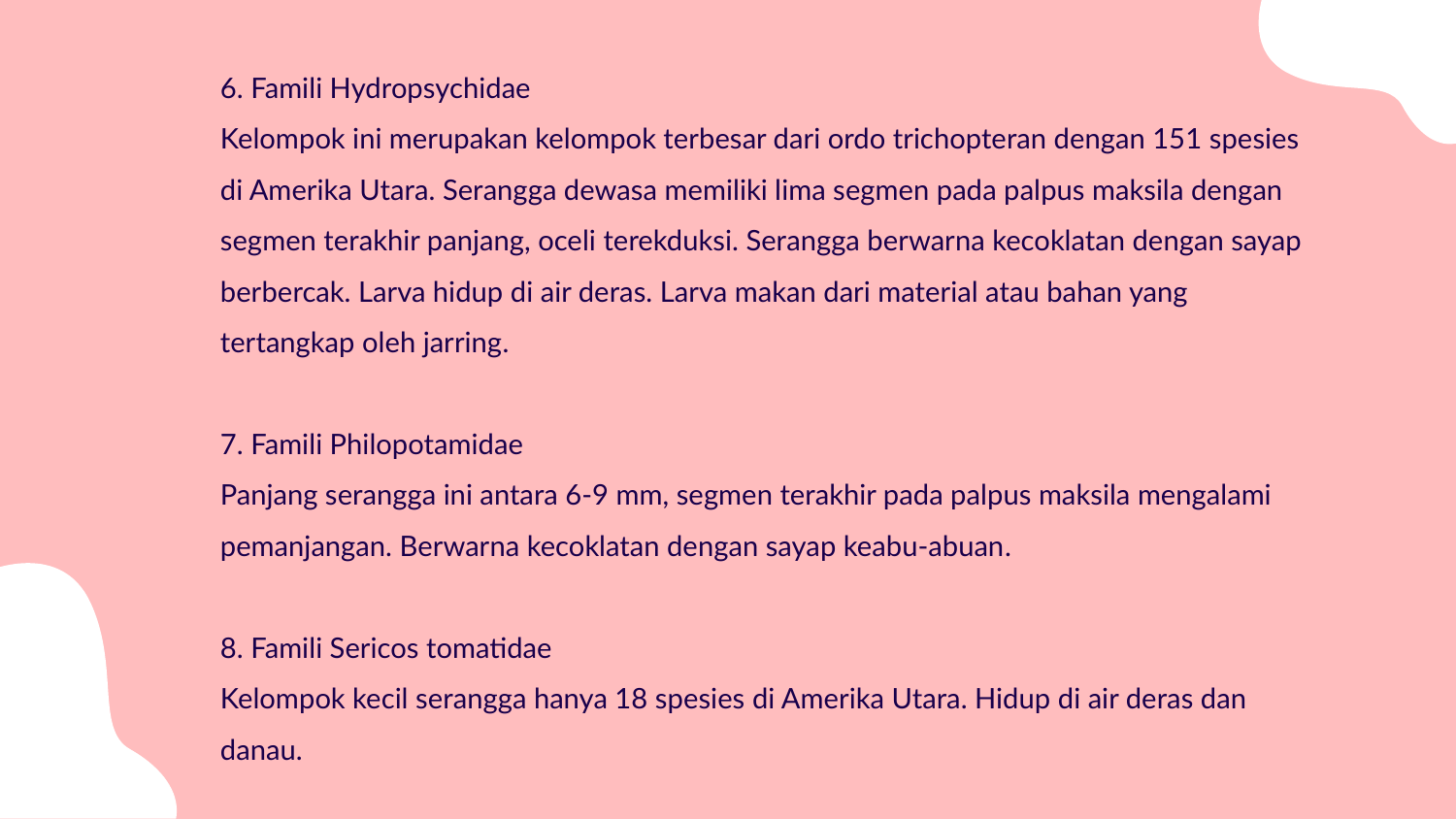

# 6. Famili Hydropsychidae Kelompok ini merupakan kelompok terbesar dari ordo trichopteran dengan 151 spesies di Amerika Utara. Serangga dewasa memiliki lima segmen pada palpus maksila dengan segmen terakhir panjang, oceli terekduksi. Serangga berwarna kecoklatan dengan sayap berbercak. Larva hidup di air deras. Larva makan dari material atau bahan yang tertangkap oleh jarring. 7. Famili Philopotamidae Panjang serangga ini antara 6-9 mm, segmen terakhir pada palpus maksila mengalami pemanjangan. Berwarna kecoklatan dengan sayap keabu-abuan. 8. Famili Sericos tomatidae Kelompok kecil serangga hanya 18 spesies di Amerika Utara. Hidup di air deras dan danau.